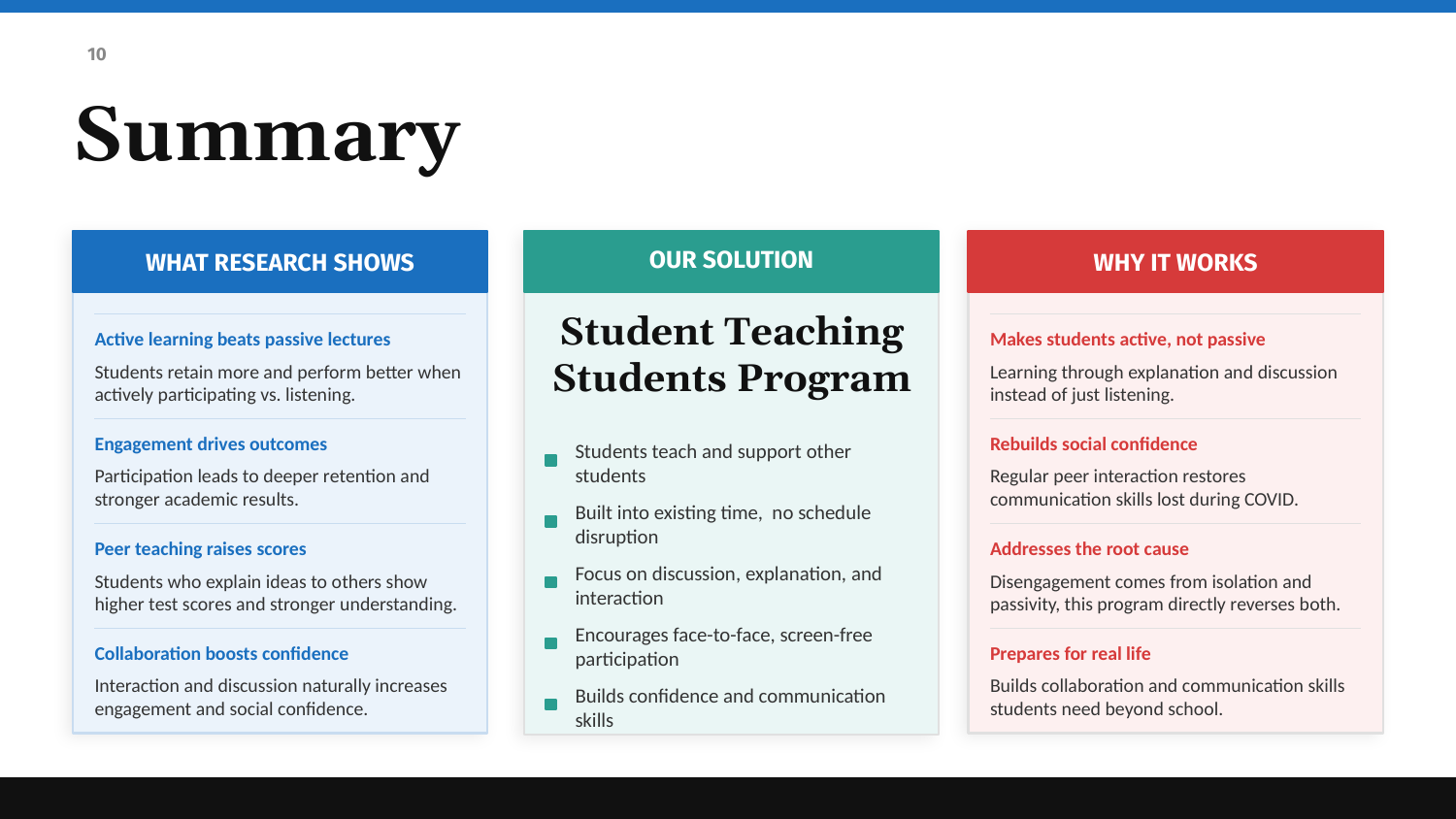

10
Summary
OUR SOLUTION

WHAT RESEARCH SHOWS

WHY IT WORKS

Student Teaching Students Program
Active learning beats passive lectures
Makes students active, not passive
Students retain more and perform better when actively participating vs. listening.
Learning through explanation and discussion instead of just listening.
Engagement drives outcomes
Rebuilds social confidence
Students teach and support other students

Participation leads to deeper retention and stronger academic results.
Regular peer interaction restores communication skills lost during COVID.
Built into existing time,  no schedule disruption

Peer teaching raises scores
Addresses the root cause
Focus on discussion, explanation, and interaction
Students who explain ideas to others show higher test scores and stronger understanding.
Disengagement comes from isolation and passivity, this program directly reverses both.

Encourages face-to-face, screen-free participation
Collaboration boosts confidence
Prepares for real life

Interaction and discussion naturally increases engagement and social confidence.
Builds collaboration and communication skills students need beyond school.
Builds confidence and communication skills